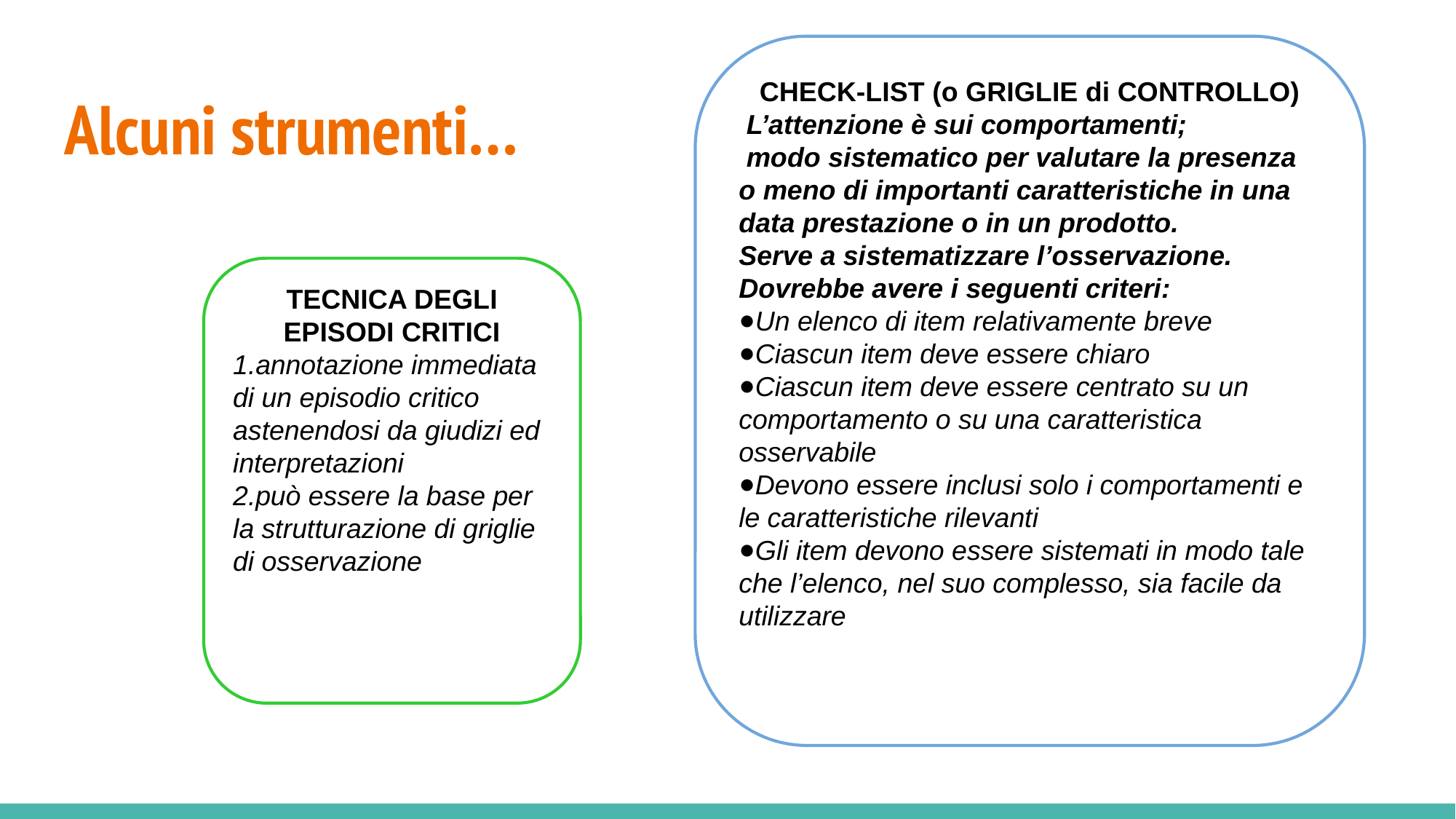

CHECK-LIST (o GRIGLIE di CONTROLLO)
 L’attenzione è sui comportamenti;
 modo sistematico per valutare la presenza o meno di importanti caratteristiche in una data prestazione o in un prodotto.
Serve a sistematizzare l’osservazione.
Dovrebbe avere i seguenti criteri:
Un elenco di item relativamente breve
Ciascun item deve essere chiaro
Ciascun item deve essere centrato su un comportamento o su una caratteristica osservabile
Devono essere inclusi solo i comportamenti e le caratteristiche rilevanti
Gli item devono essere sistemati in modo tale che l’elenco, nel suo complesso, sia facile da utilizzare

# Alcuni strumenti…
TECNICA DEGLI EPISODI CRITICI
annotazione immediata di un episodio critico astenendosi da giudizi ed interpretazioni
può essere la base per la strutturazione di griglie di osservazione